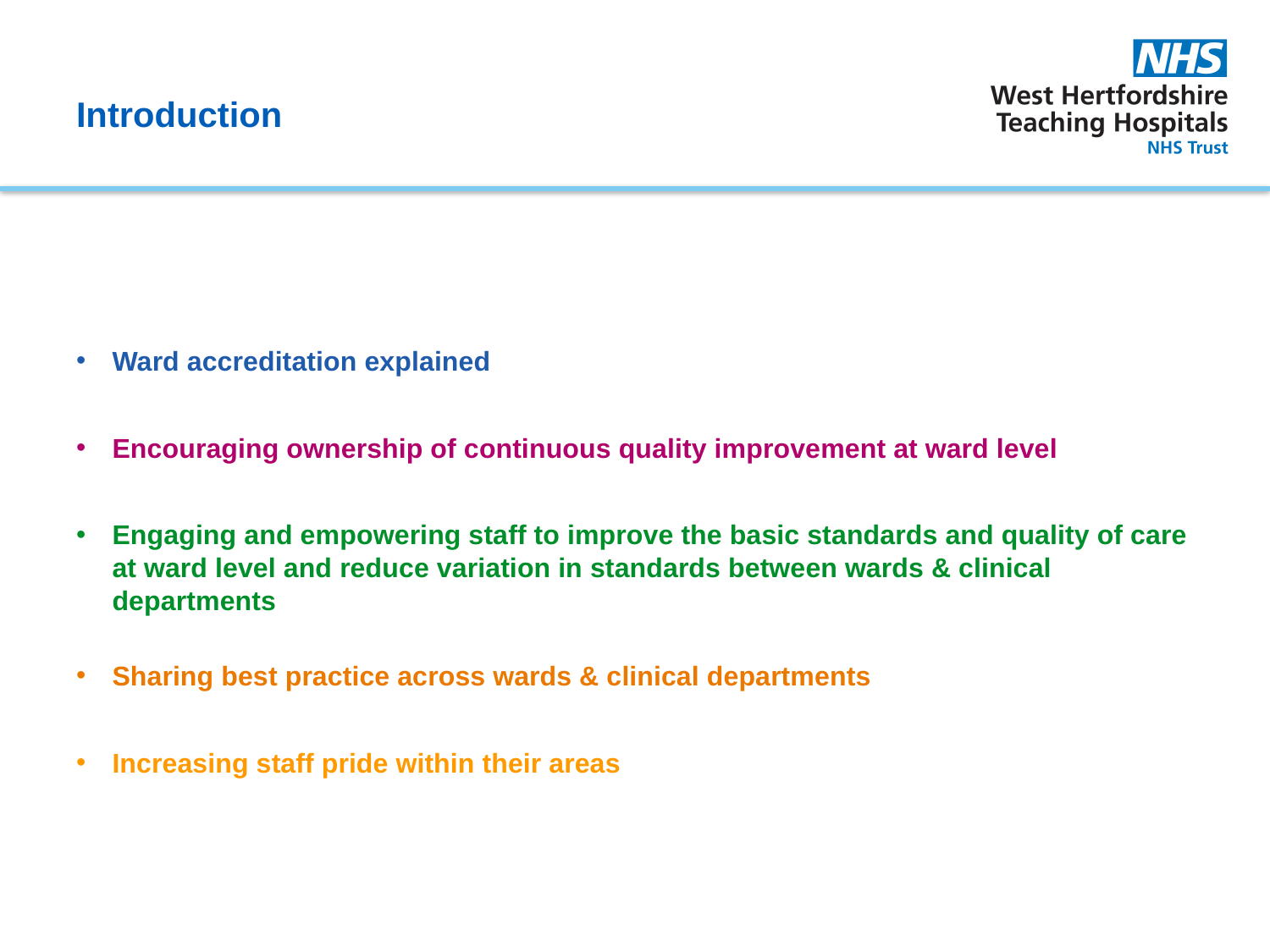

Introduction

Ward accreditation explained

Encouraging ownership of continuous quality improvement at ward level

Engaging and empowering staff to improve the basic standards and quality of care at ward level and reduce variation in standards between wards & clinical departments
Sharing best practice across wards & clinical departments

Increasing staff pride within their areas